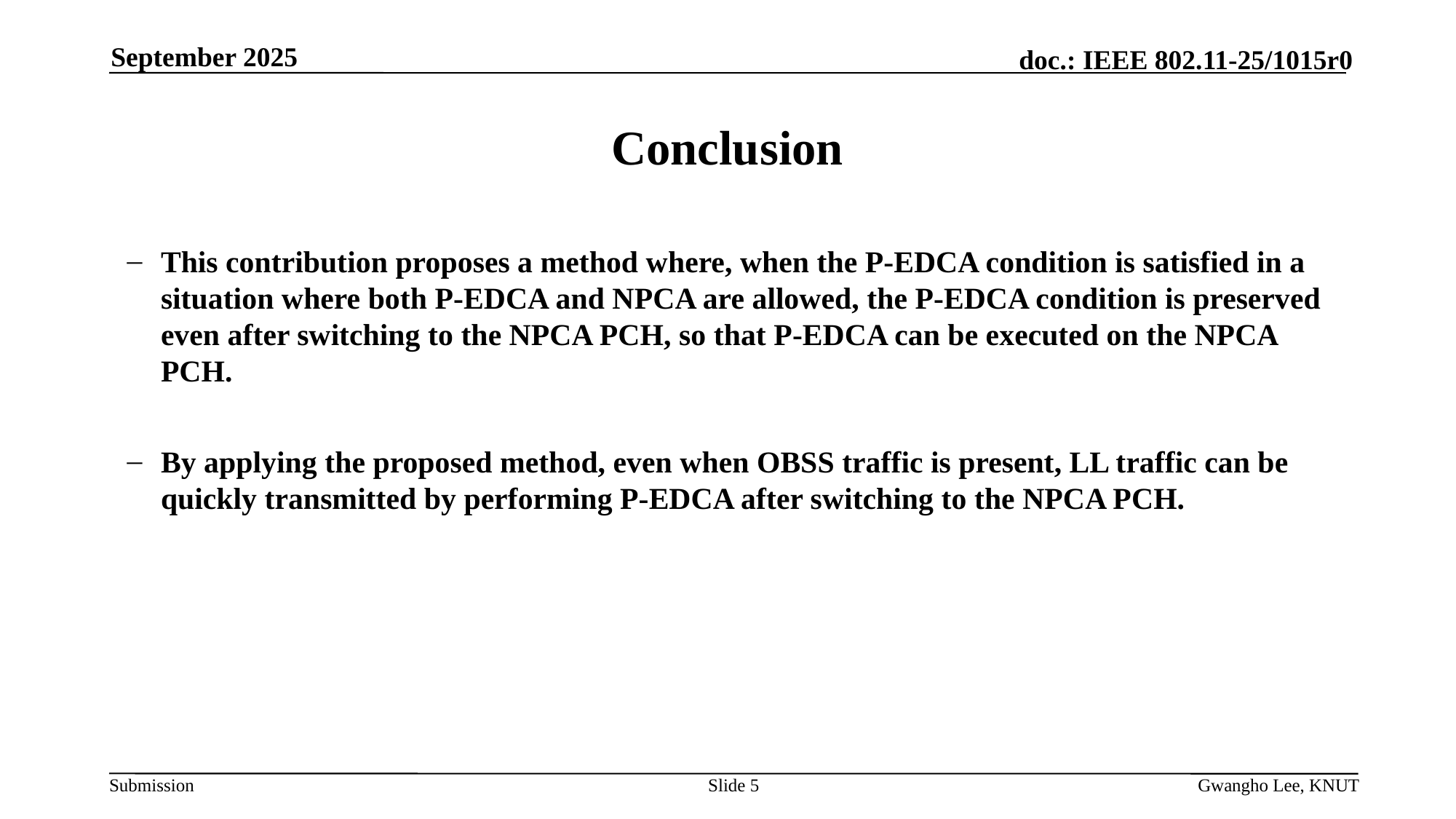

September 2025
# Conclusion
This contribution proposes a method where, when the P-EDCA condition is satisfied in a situation where both P-EDCA and NPCA are allowed, the P-EDCA condition is preserved even after switching to the NPCA PCH, so that P-EDCA can be executed on the NPCA PCH.

By applying the proposed method, even when OBSS traffic is present, LL traffic can be quickly transmitted by performing P-EDCA after switching to the NPCA PCH.
Slide 5
Gwangho Lee, KNUT